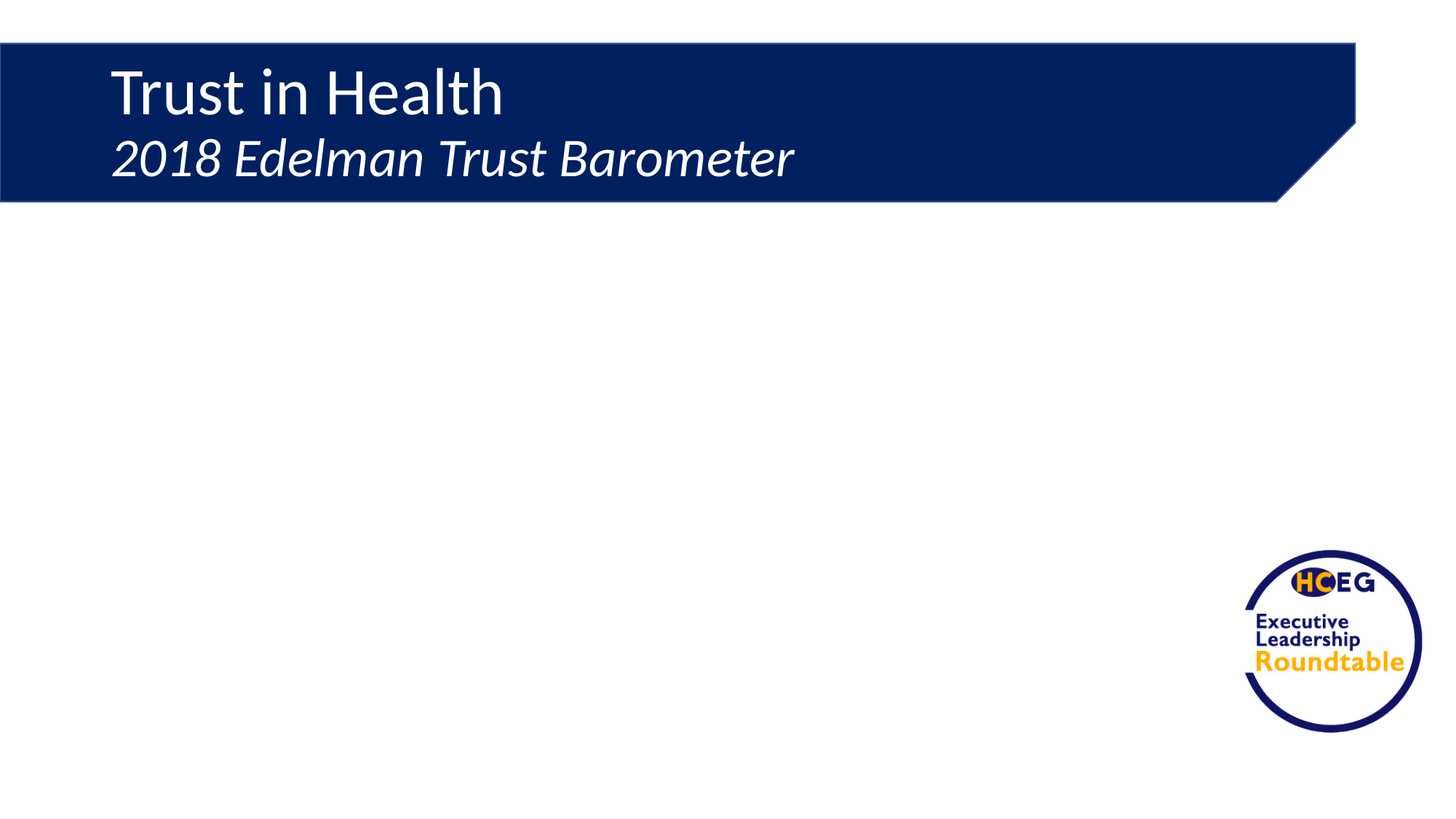

# Trust in Health 2018 Edelman Trust Barometer